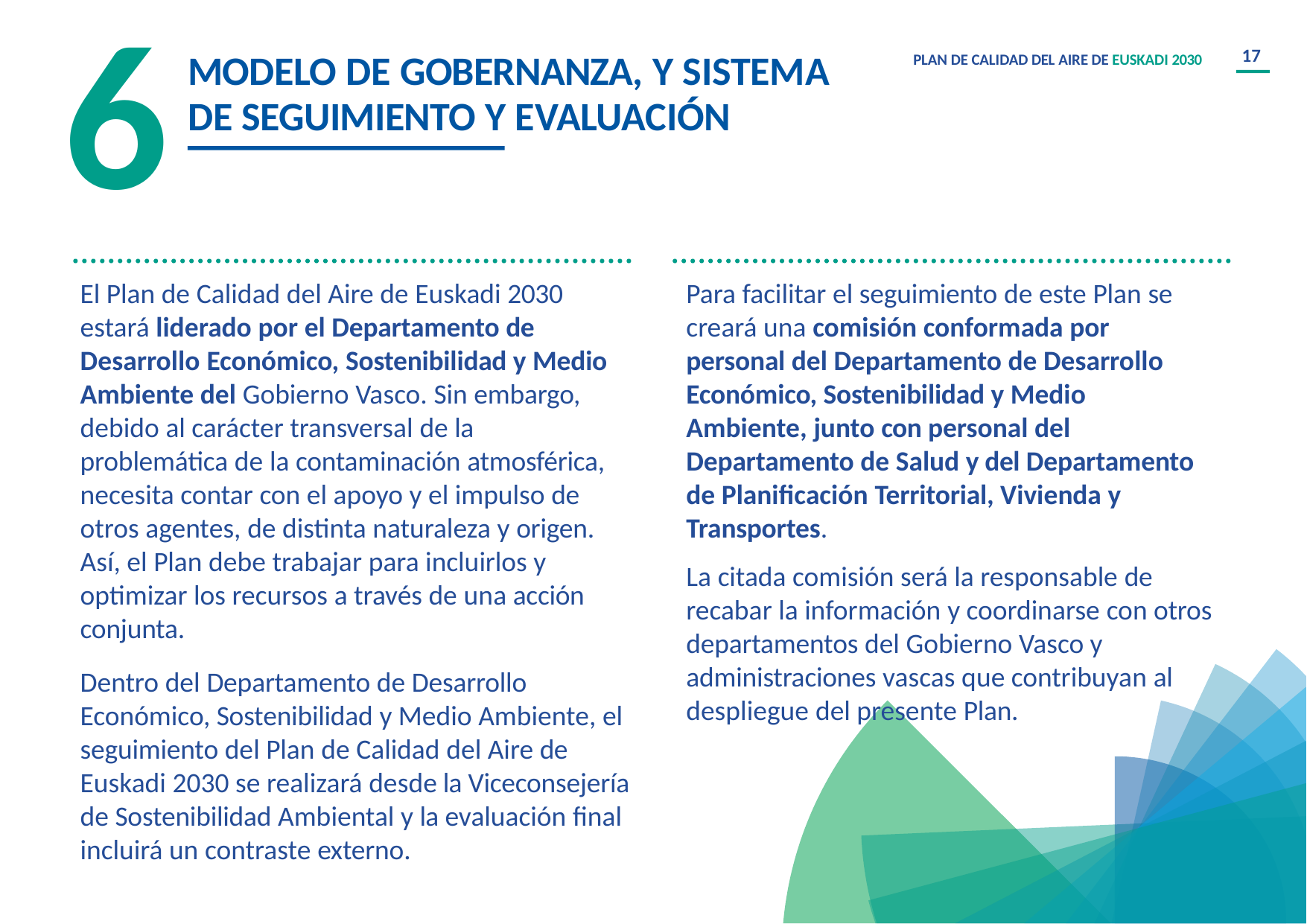

6
17
MODELO DE GOBERNANZA, Y SISTEMA DE SEGUIMIENTO Y EVALUACIÓN
PLAN DE CALIDAD DEL AIRE DE EUSKADI 2030

El Plan de Calidad del Aire de Euskadi 2030 estará liderado por el Departamento de Desarrollo Económico, Sostenibilidad y Medio Ambiente del Gobierno Vasco. Sin embargo, debido al carácter transversal de la problemática de la contaminación atmosférica, necesita contar con el apoyo y el impulso de otros agentes, de distinta naturaleza y origen. Así, el Plan debe trabajar para incluirlos y optimizar los recursos a través de una acción conjunta.
Para facilitar el seguimiento de este Plan se creará una comisión conformada por personal del Departamento de Desarrollo Económico, Sostenibilidad y Medio Ambiente, junto con personal del Departamento de Salud y del Departamento de Planiﬁcación Territorial, Vivienda y Transportes.
La citada comisión será la responsable de recabar la información y coordinarse con otros departamentos del Gobierno Vasco y administraciones vascas que contribuyan al despliegue del presente Plan.

Dentro del Departamento de Desarrollo Económico, Sostenibilidad y Medio Ambiente, el seguimiento del Plan de Calidad del Aire de Euskadi 2030 se realizará desde la Viceconsejería de Sostenibilidad Ambiental y la evaluación ﬁnal incluirá un contraste externo.